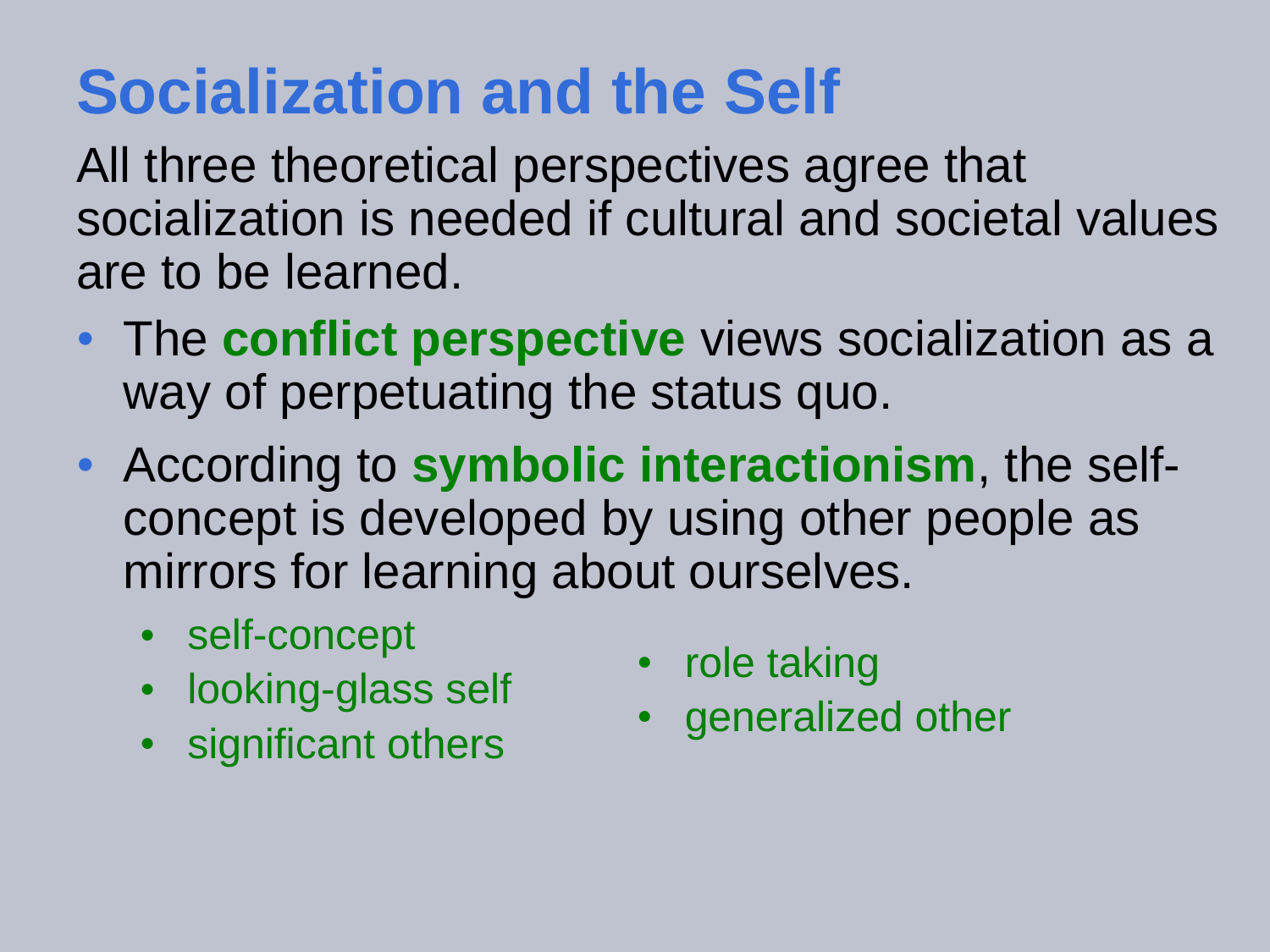

Socialization and the Self
All three theoretical perspectives agree that socialization is needed if cultural and societal values are to be learned.
The conflict perspective views socialization as a way of perpetuating the status quo.
According to symbolic interactionism, the self-concept is developed by using other people as mirrors for learning about ourselves.
self-concept
looking-glass self
significant others
role taking
generalized other